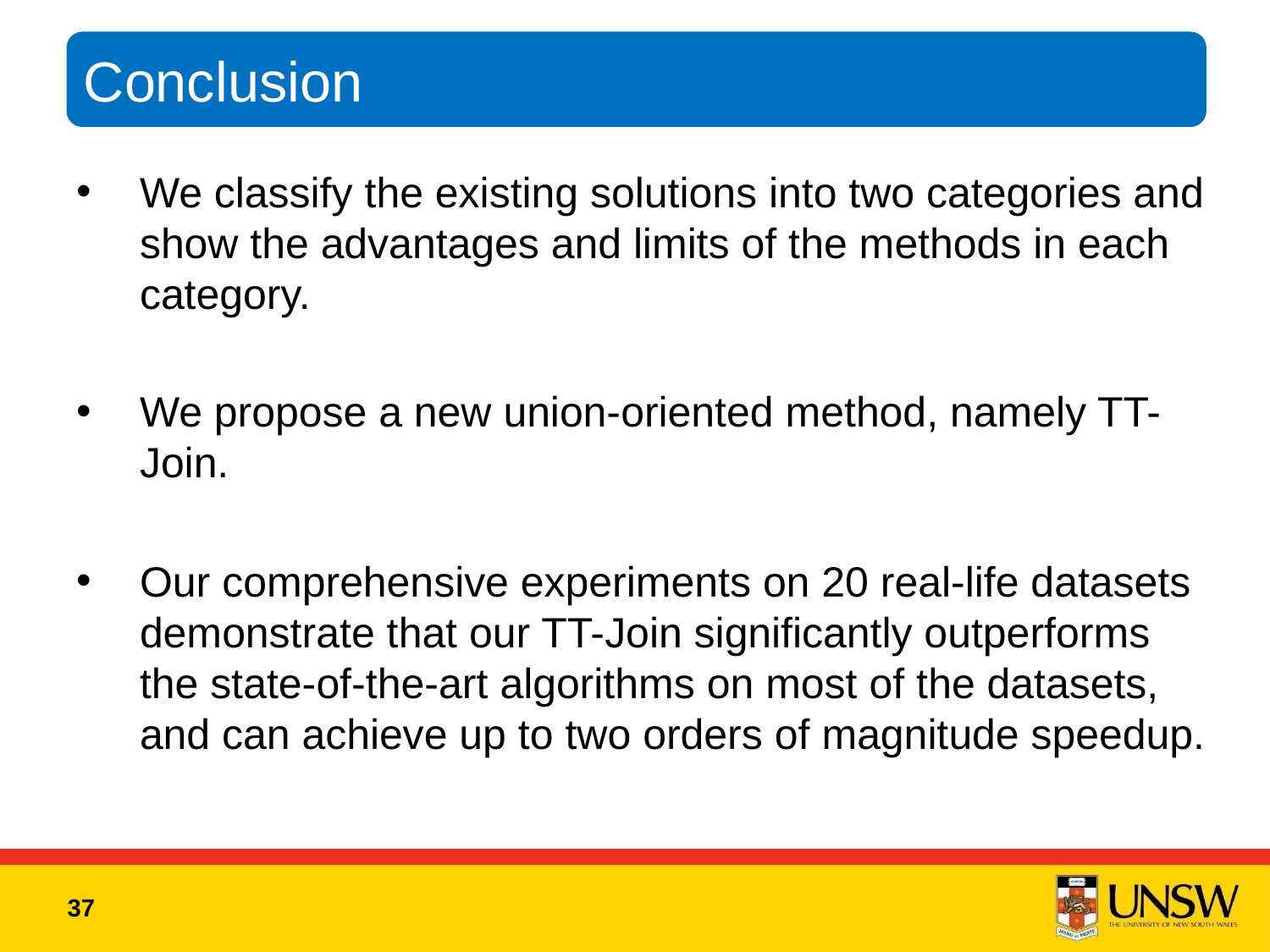

Conclusion
We classify the existing solutions into two categories and show the advantages and limits of the methods in each category.

We propose a new union-oriented method, namely TT-Join.

Our comprehensive experiments on 20 real-life datasets demonstrate that our TT-Join significantly outperforms the state-of-the-art algorithms on most of the datasets, and can achieve up to two orders of magnitude speedup.